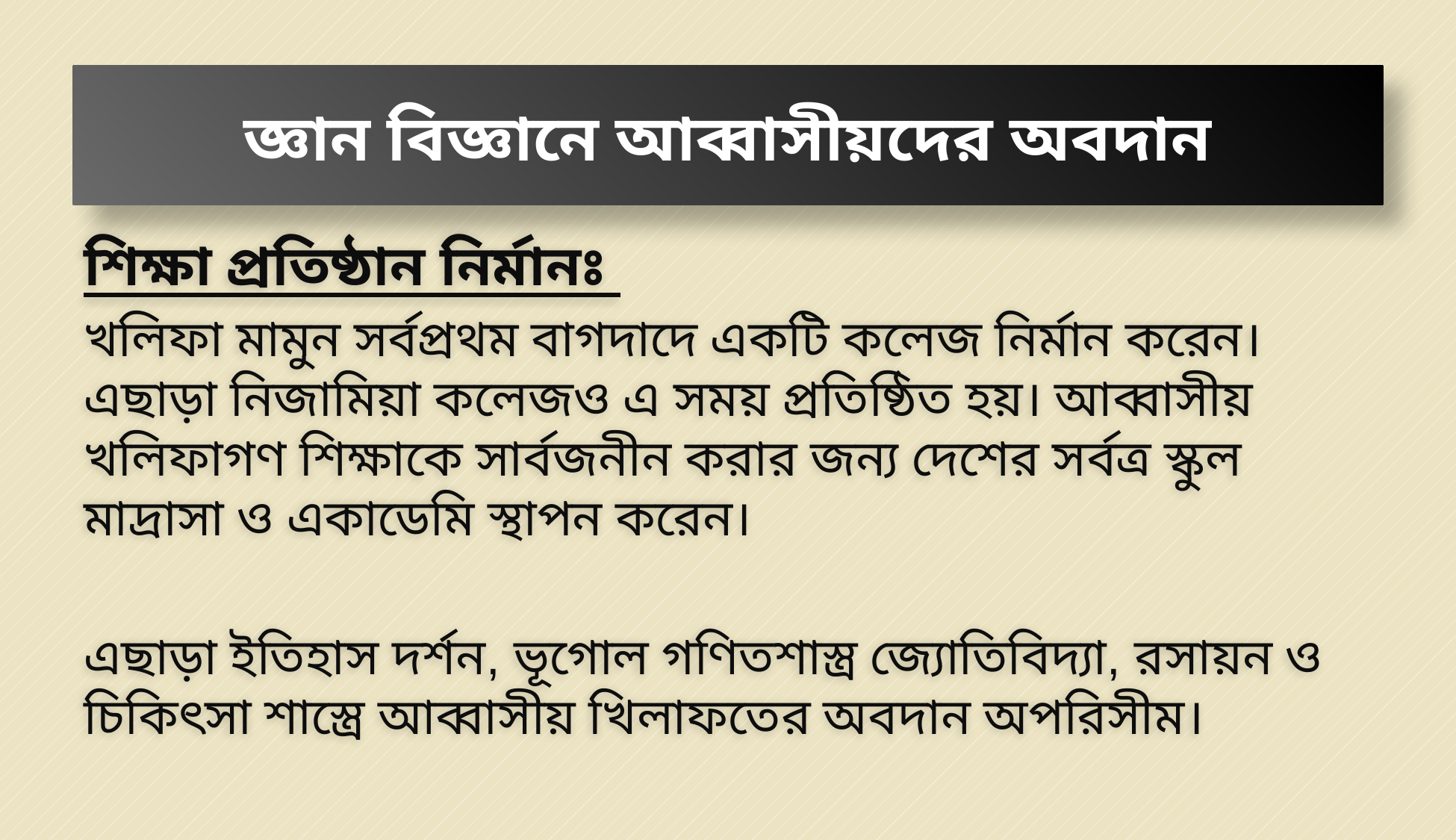

# জ্ঞান বিজ্ঞানে আব্বাসীয়দের অবদান
শিক্ষা প্রতিষ্ঠান নির্মানঃ
খলিফা মামুন সর্বপ্রথম বাগদাদে একটি কলেজ নির্মান করেন। এছাড়া নিজামিয়া কলেজও এ সময় প্রতিষ্ঠিত হয়। আব্বাসীয় খলিফাগণ শিক্ষাকে সার্বজনীন করার জন্য দেশের সর্বত্র স্কুল মাদ্রাসা ও একাডেমি স্থাপন করেন।

এছাড়া ইতিহাস দর্শন, ভূগোল গণিতশাস্ত্র জ্যোতিবিদ্যা, রসায়ন ও চিকিৎসা শাস্ত্রে আব্বাসীয় খিলাফতের অবদান অপরিসীম।